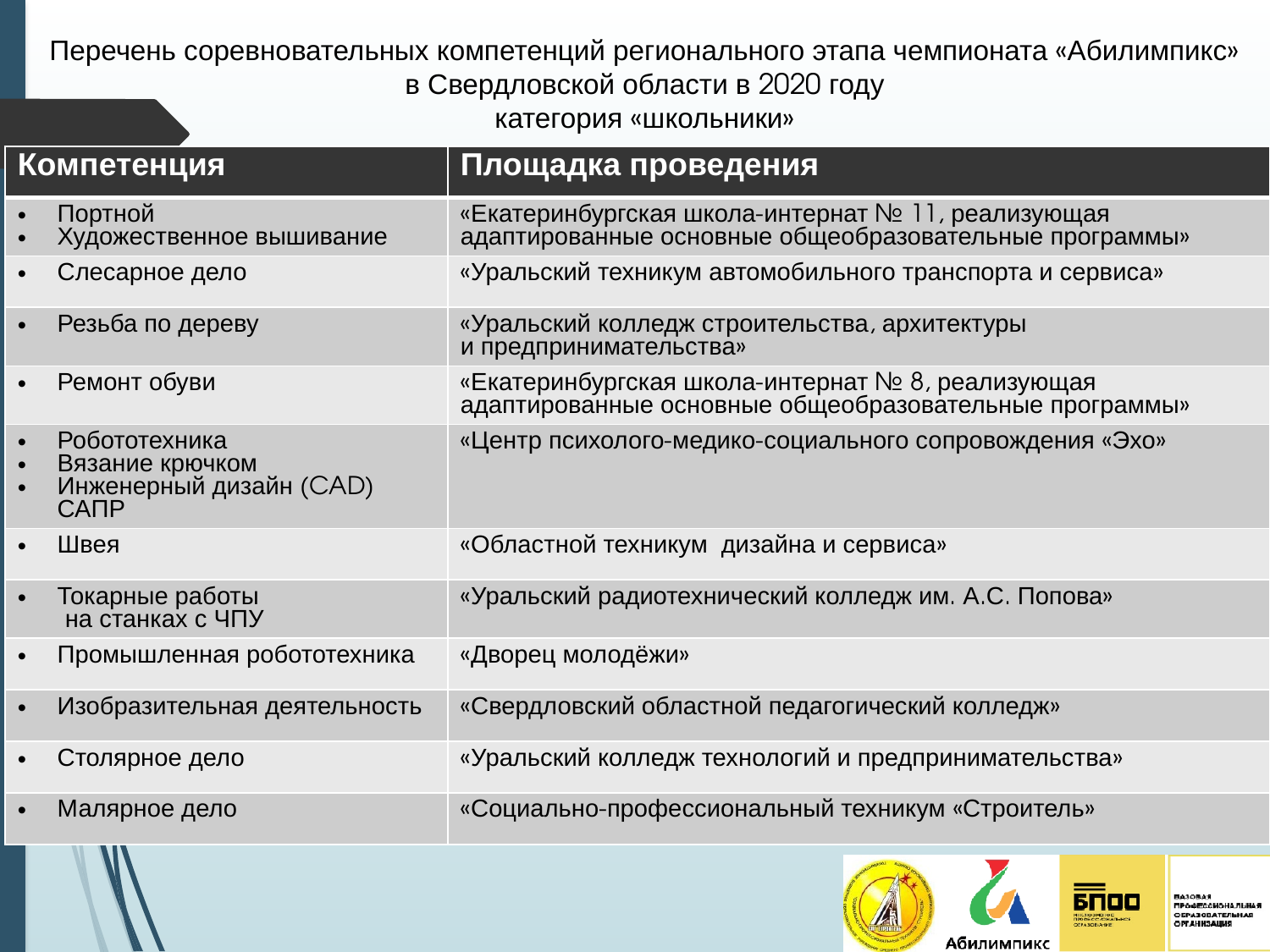

# Перечень соревновательных компетенций регионального этапа чемпионата «Абилимпикс» в Свердловской области в 2020 году категория «школьники»
| Компетенция | Площадка проведения |
| --- | --- |
| Портной Художественное вышивание | «Екатеринбургская школа-интернат № 11, реализующая адаптированные основные общеобразовательные программы» |
| Слесарное дело | «Уральский техникум автомобильного транспорта и сервиса» |
| Резьба по дереву | «Уральский колледж строительства, архитектуры и предпринимательства» |
| Ремонт обуви | «Екатеринбургская школа-интернат № 8, реализующая адаптированные основные общеобразовательные программы» |
| Робототехника Вязание крючком Инженерный дизайн (CAD) САПР | «Центр психолого-медико-социального сопровождения «Эхо» |
| Швея | «Областной техникум дизайна и сервиса» |
| Токарные работы на станках с ЧПУ | «Уральский радиотехнический колледж им. А.С. Попова» |
| Промышленная робототехника | «Дворец молодёжи» |
| Изобразительная деятельность | «Свердловский областной педагогический колледж» |
| Столярное дело | «Уральский колледж технологий и предпринимательства» |
| Малярное дело | «Социально-профессиональный техникум «Строитель» |